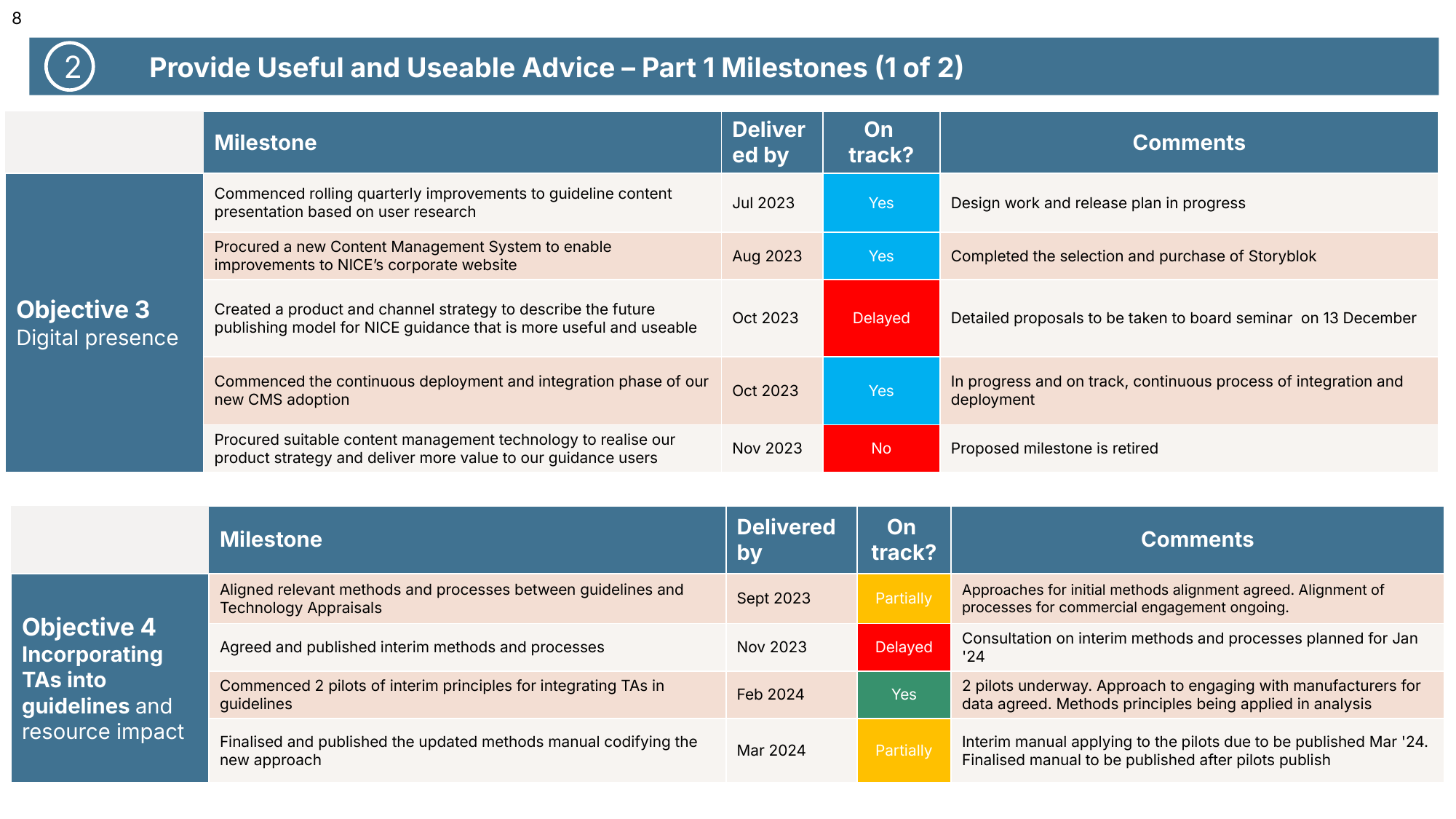

Provide Useful and Useable Advice – Part 1 Milestones (1 of 2)
2
|  | Milestone | Delivered by | On  track? | Comments |
| --- | --- | --- | --- | --- |
| Objective 3 Digital presence | Commenced rolling quarterly improvements to guideline content presentation based on user research ​​ | Jul 2023 | Yes | Design work and release plan in progress |
|  | Procured a new Content Management System to enable improvements to NICE’s corporate website | Aug 2023 | Yes | Completed the selection and purchase of Storyblok |
|  | Created a product and channel strategy to describe the future publishing model for NICE guidance that is more useful and useable | Oct 2023 | Delayed | Detailed proposals to be taken to board seminar on 13 December |
|  | Commenced the continuous deployment and integration phase of our new CMS adoption | Oct 2023 | Yes | In progress and on track, continuous process of integration and deployment |
|  | Procured suitable content management technology to realise our product strategy and deliver more value to our guidance users | Nov 2023 | No | Proposed milestone is retired |
|  | Milestone | Delivered by | On  track? | Comments |
| --- | --- | --- | --- | --- |
| Objective 4  Incorporating TAs into guidelines and resource impact | Aligned relevant methods and processes between guidelines and Technology Appraisals | Sept 2023 | Partially | Approaches for initial methods alignment agreed. Alignment of processes for commercial engagement ongoing. |
|  | Agreed and published interim methods and processes | Nov 2023 | Delayed | Consultation on interim methods and processes planned for Jan '24 |
|  | Commenced 2 pilots of interim principles for integrating TAs in guidelines | Feb 2024 | Yes | 2 pilots underway. Approach to engaging with manufacturers for data agreed. Methods principles being applied in analysis |
|  | Finalised and published the updated methods manual codifying the new approach | Mar 2024 | Partially | Interim manual applying to the pilots due to be published Mar '24. Finalised manual to be published after pilots publish |